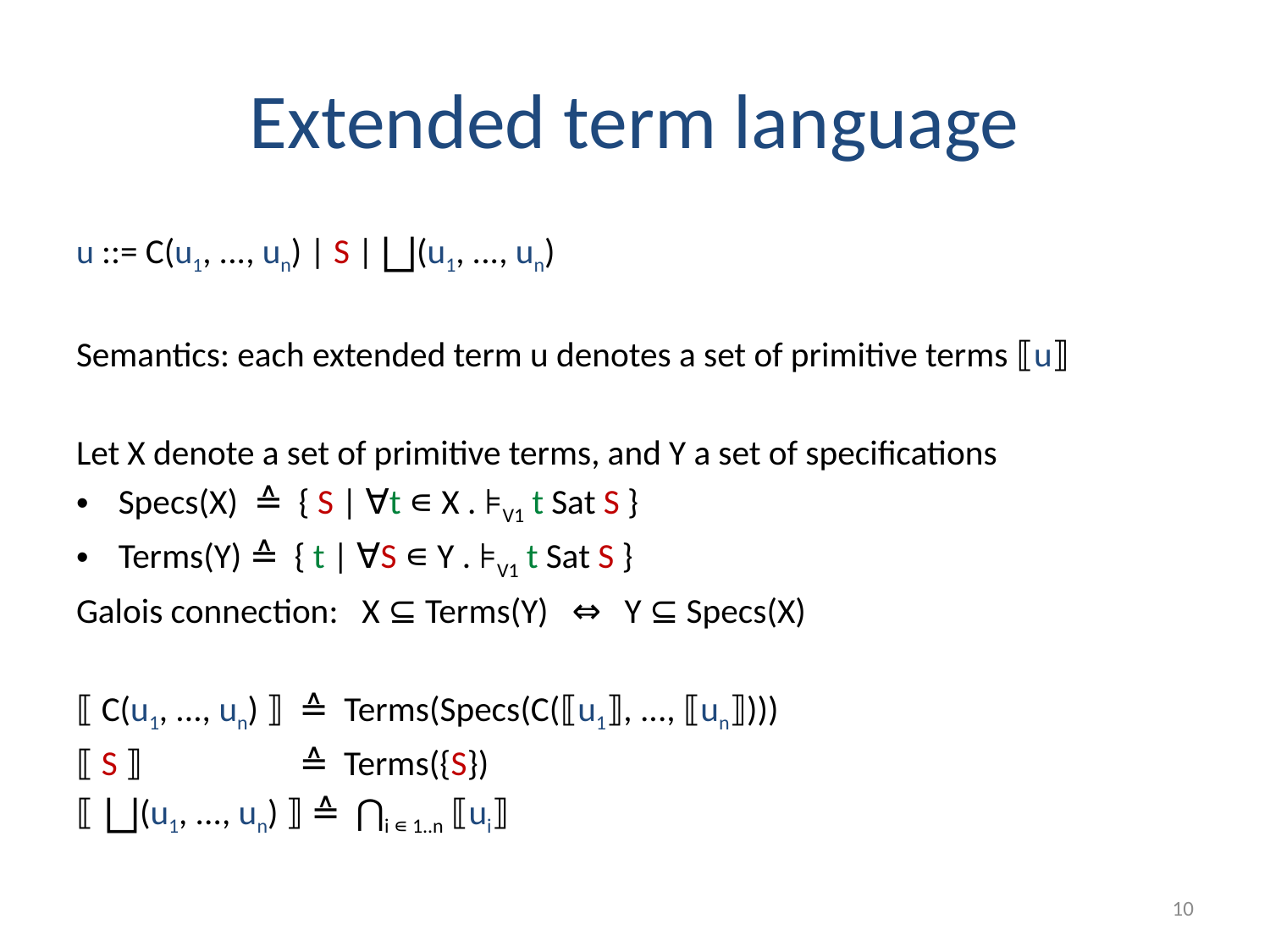

# Extended term language
u ::= C(u1, ..., un) | S | ⨆(u1, ..., un)

Semantics: each extended term u denotes a set of primitive terms ⟦u⟧

Let X denote a set of primitive terms, and Y a set of specifications
Specs(X)  ≙  { S | ∀t ∊ X . ⊧V1 t Sat S }
Terms(Y) ≙  { t | ∀S ∊ Y . ⊧V1 t Sat S }
Galois connection:   X ⊆ Terms(Y)   ⇔   Y ⊆ Specs(X)

⟦ C(u1, ..., un) ⟧  ≙  Terms(Specs(C(⟦u1⟧, ..., ⟦un⟧)))
⟦ S ⟧                    ≙  Terms({S})
⟦ ⨆(u1, ..., un) ⟧ ≙  ⋂i ∊ 1..n ⟦ui⟧
10